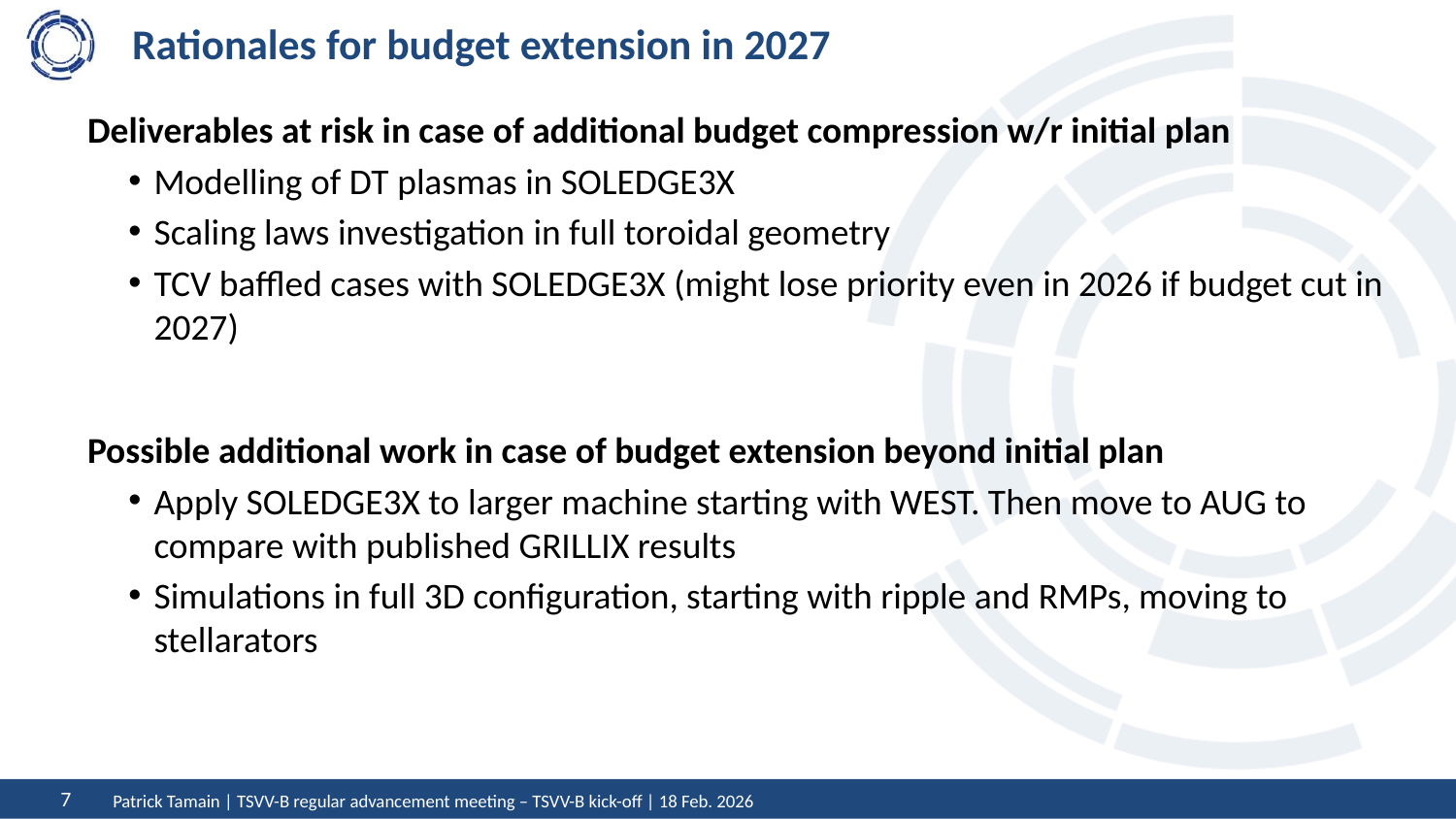

# Rationales for budget extension in 2027
Deliverables at risk in case of additional budget compression w/r initial plan
Modelling of DT plasmas in SOLEDGE3X
Scaling laws investigation in full toroidal geometry
TCV baffled cases with SOLEDGE3X (might lose priority even in 2026 if budget cut in 2027)

Possible additional work in case of budget extension beyond initial plan
Apply SOLEDGE3X to larger machine starting with WEST. Then move to AUG to compare with published GRILLIX results
Simulations in full 3D configuration, starting with ripple and RMPs, moving to stellarators
Patrick Tamain | TSVV-B regular advancement meeting – TSVV-B kick-off | 18 Feb. 2026
7